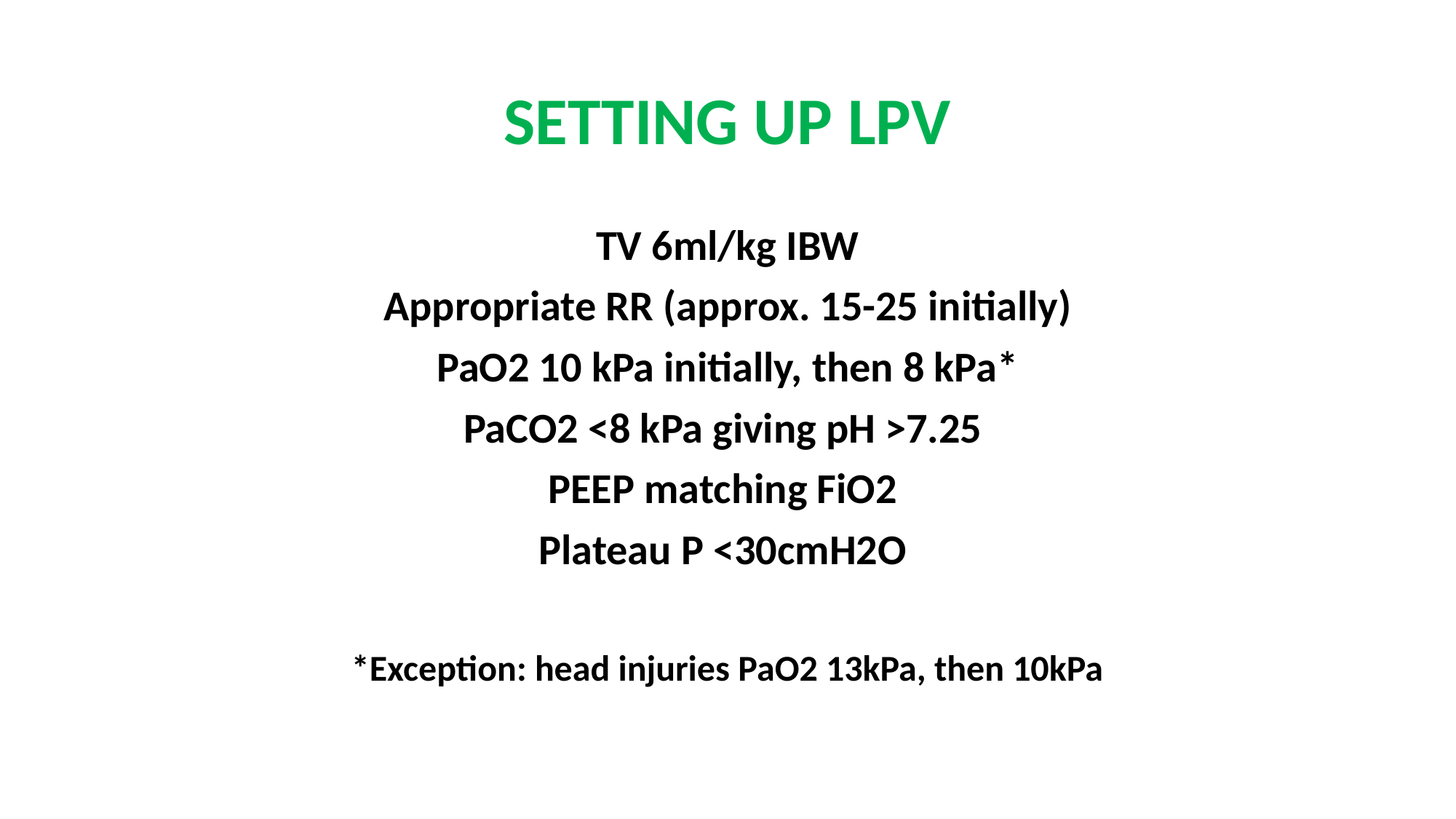

# SETTING UP LPV
TV 6ml/kg IBW
Appropriate RR (approx. 15-25 initially)
PaO2 10 kPa initially, then 8 kPa*
PaCO2 <8 kPa giving pH >7.25
PEEP matching FiO2
Plateau P <30cmH2O

*Exception: head injuries PaO2 13kPa, then 10kPa